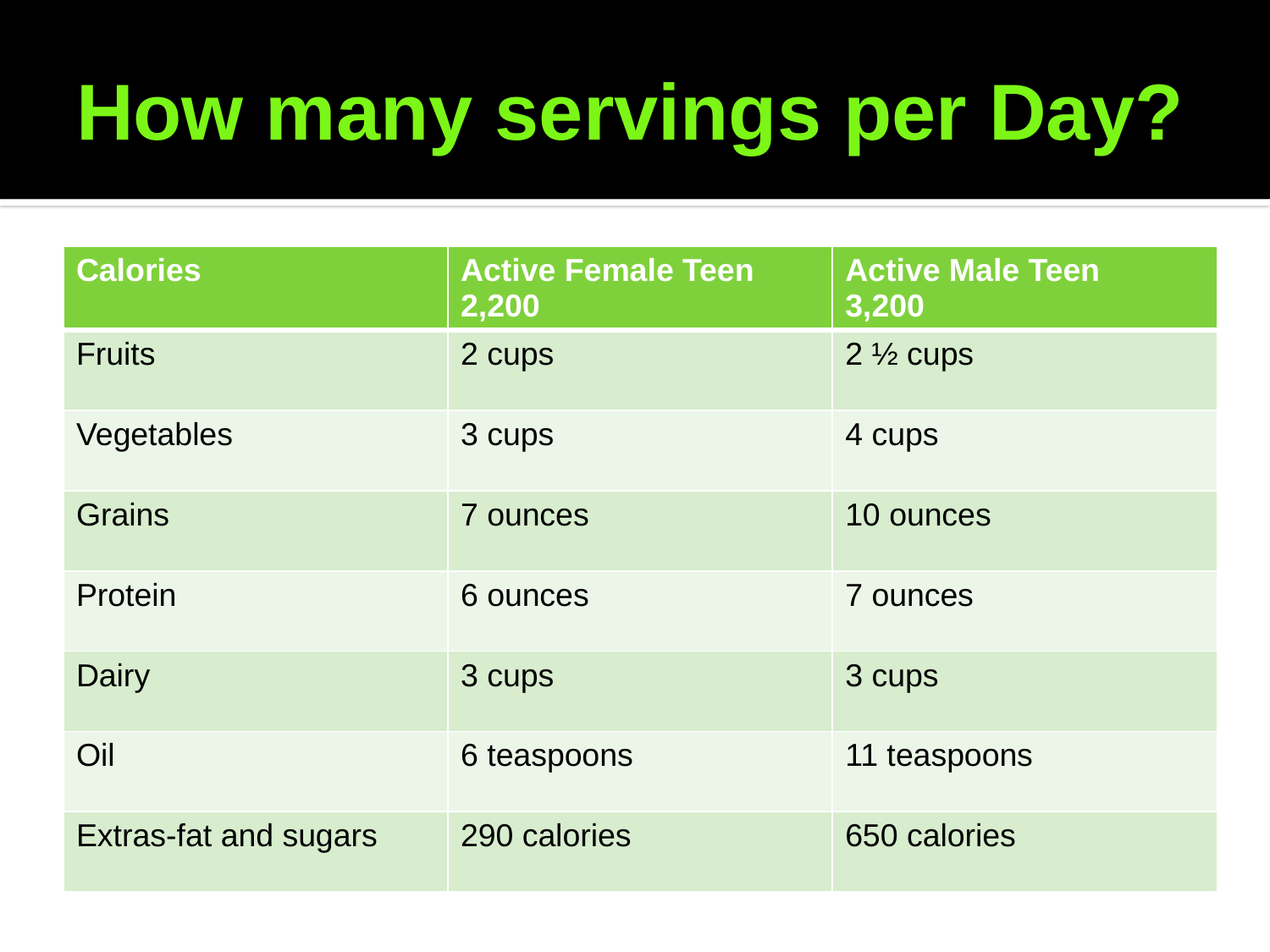

# How many servings per Day?
| Calories | Active Female Teen 2,200 | Active Male Teen 3,200 |
| --- | --- | --- |
| Fruits | 2 cups | 2 ½ cups |
| Vegetables | 3 cups | 4 cups |
| Grains | 7 ounces | 10 ounces |
| Protein | 6 ounces | 7 ounces |
| Dairy | 3 cups | 3 cups |
| Oil | 6 teaspoons | 11 teaspoons |
| Extras-fat and sugars | 290 calories | 650 calories |